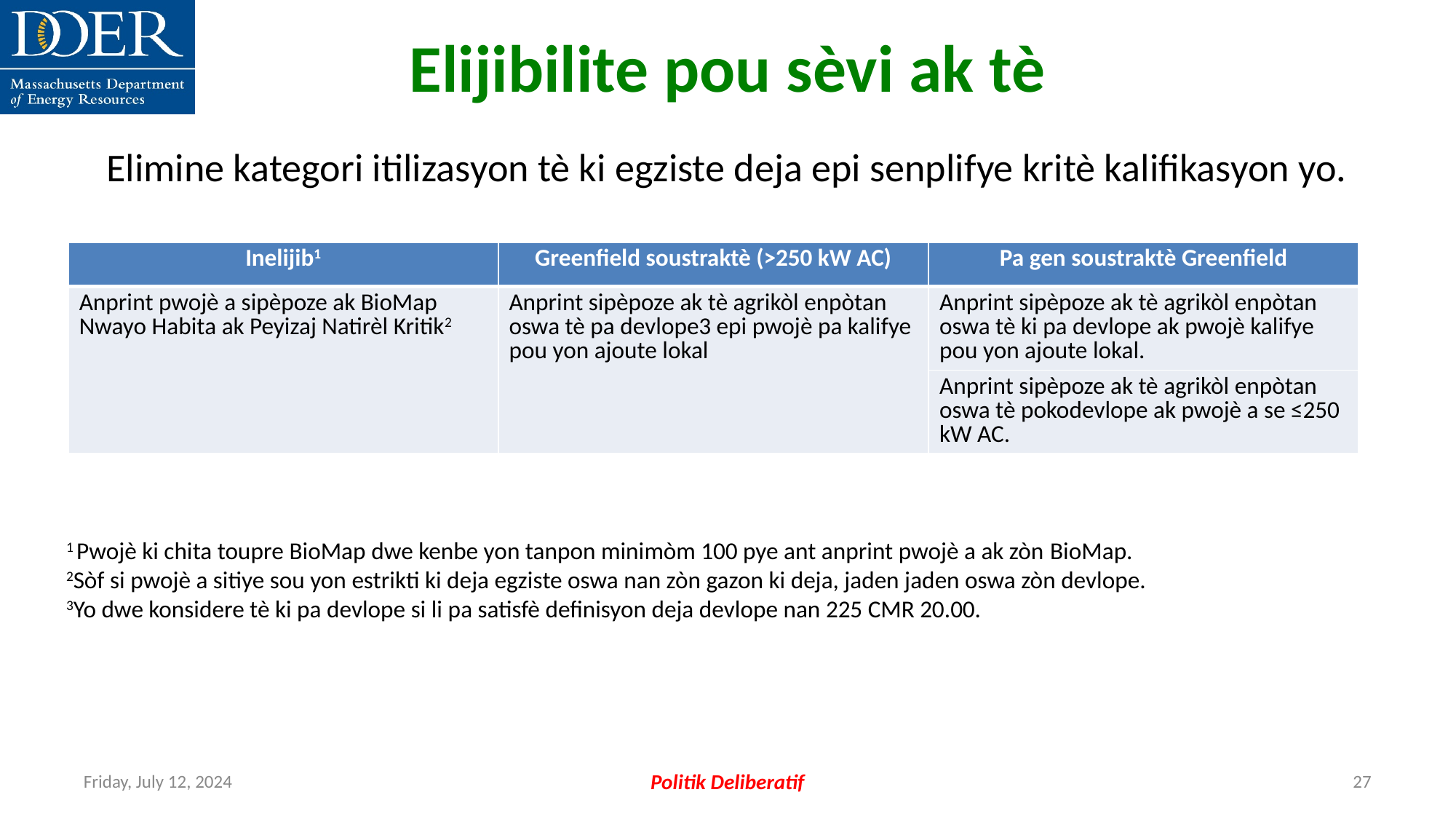

Elijibilite pou sèvi ak tè
Elimine kategori itilizasyon tè ki egziste deja epi senplifye kritè kalifikasyon yo.

| Inelijib1 | Greenfield soustraktè (>250 kW AC) | Pa gen soustraktè Greenfield |
| --- | --- | --- |
| Anprint pwojè a sipèpoze ak BioMap Nwayo Habita ak Peyizaj Natirèl Kritik2 | Anprint sipèpoze ak tè agrikòl enpòtan oswa tè pa devlope3 epi pwojè pa kalifye pou yon ajoute lokal | Anprint sipèpoze ak tè agrikòl enpòtan oswa tè ki pa devlope ak pwojè kalifye pou yon ajoute lokal. |
|  |  | Anprint sipèpoze ak tè agrikòl enpòtan oswa tè pokodevlope ak pwojè a se ≤250 kW AC. |
1 Pwojè ki chita toupre BioMap dwe kenbe yon tanpon minimòm 100 pye ant anprint pwojè a ak zòn BioMap.
2Sòf si pwojè a sitiye sou yon estrikti ki deja egziste oswa nan zòn gazon ki deja, jaden jaden oswa zòn devlope.
3Yo dwe konsidere tè ki pa devlope si li pa satisfè definisyon deja devlope nan 225 CMR 20.00.
Friday, July 12, 2024
Politik Deliberatif
27